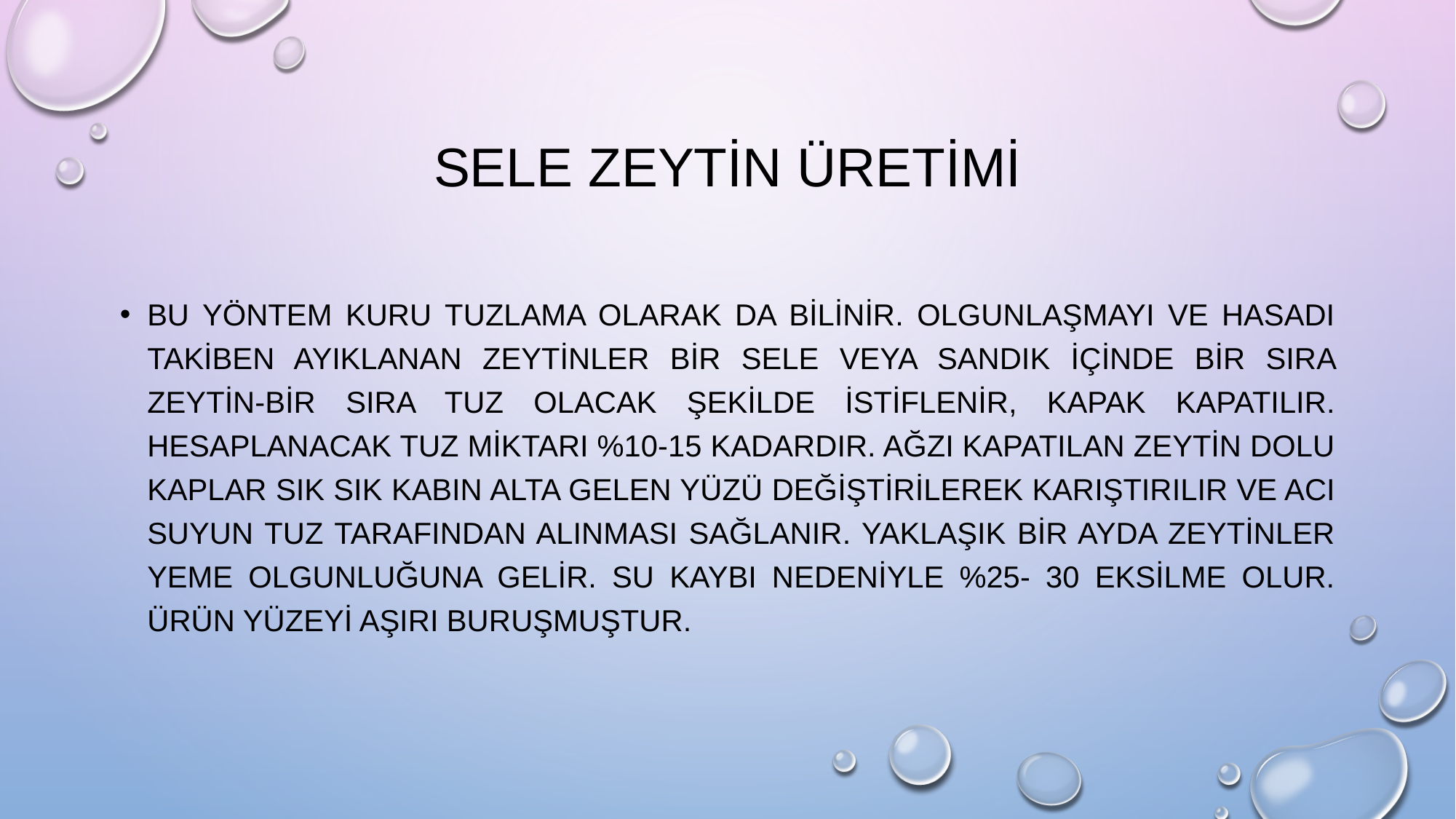

# SELE ZEYTİN ÜRETİMİ
Bu yöntem kuru tuzlama olarak Da bilinir. OlgunlaŞmayı ve hasadı takiben ayıklanan zeytinler bir sele veya sandık içinde bir sıra zeytin-bir sıra tuz olacak Şekilde istiflenir, kapak kapatılır. Hesaplanacak tuz miktarı %10-15 kadardır. AĞzı kapatılan zeytin dolu kaplar sık sık kabın alta gelen yüzü deĞiŞtirilerek karıŞtırılır ve acı suyun tuz tarafından alınması saĞlanır. YaklaŞık bir ayda zeytinler yeme olgunluĞuna gelir. Su kaybı nedeniyle %25- 30 eksilme olur. Ürün yüzeyi aŞırı buruŞmuŞtur.